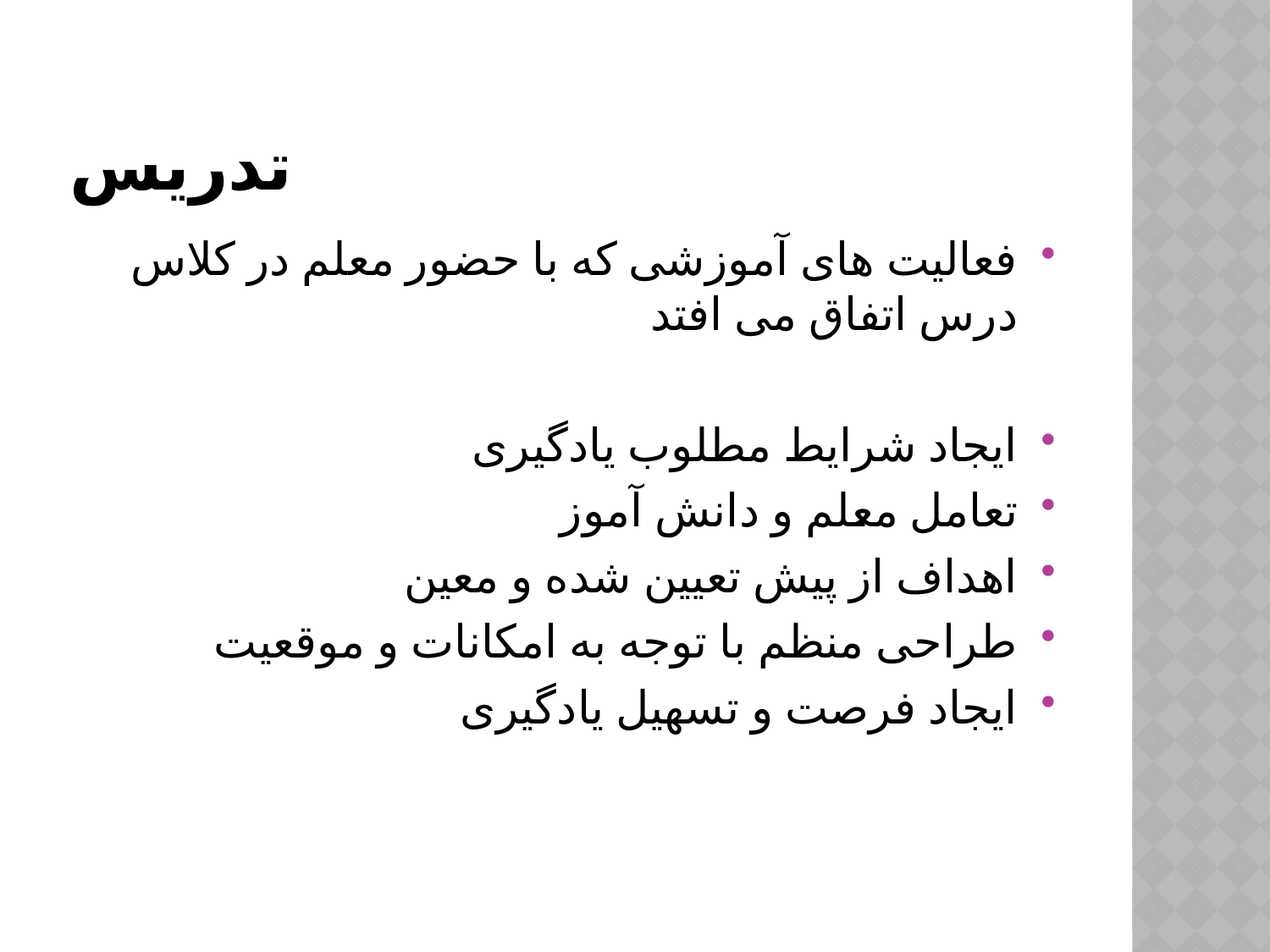

# تدریس
فعالیت های آموزشی که با حضور معلم در کلاس درس اتفاق می افتد

ایجاد شرایط مطلوب یادگیری
تعامل معلم و دانش آموز
اهداف از پیش تعیین شده و معین
طراحی منظم با توجه به امکانات و موقعیت
ایجاد فرصت و تسهیل یادگیری